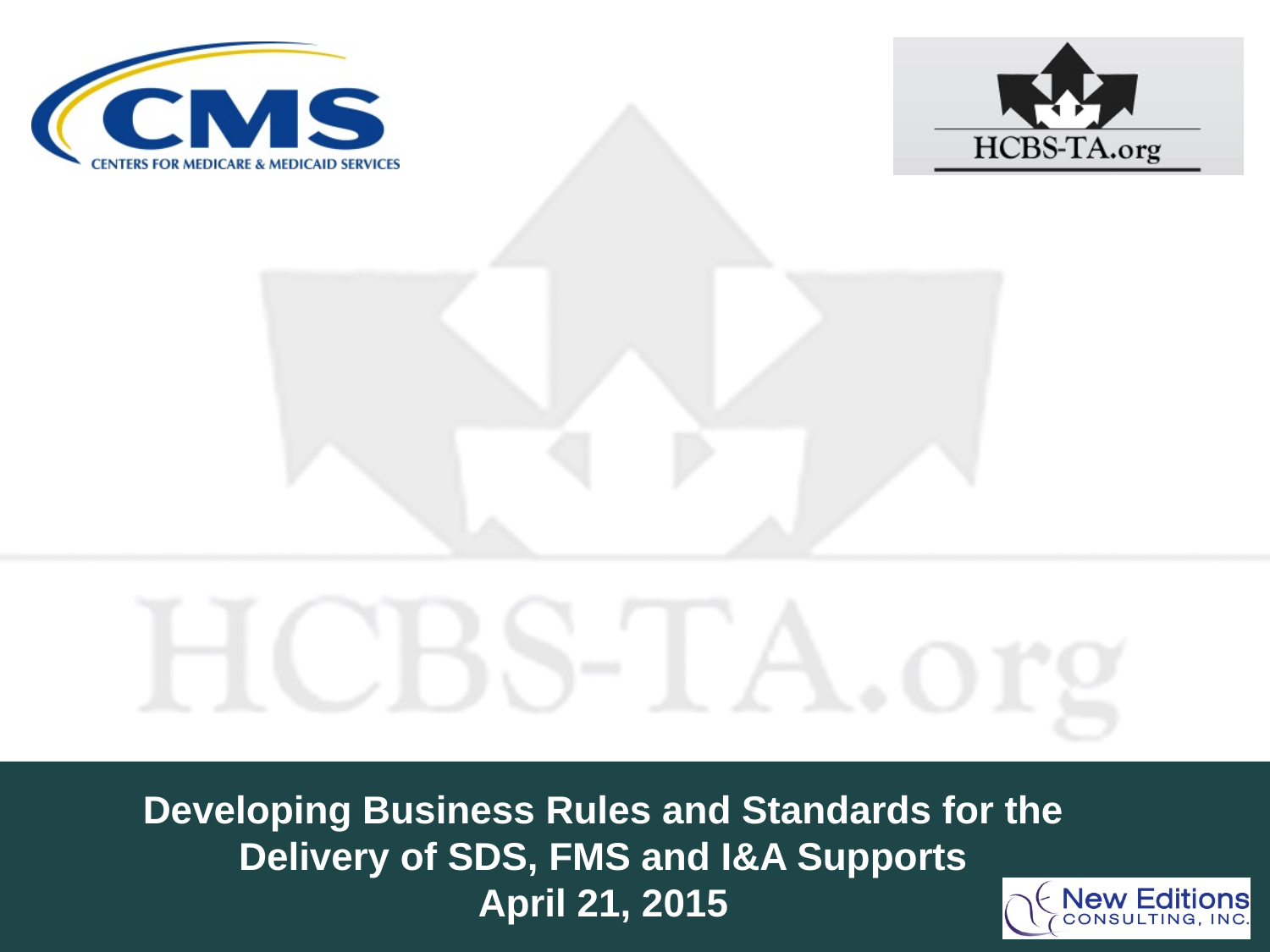

# Developing Business Rules and Standards for the Delivery of SDS, FMS and I&A Supports April 21, 2015